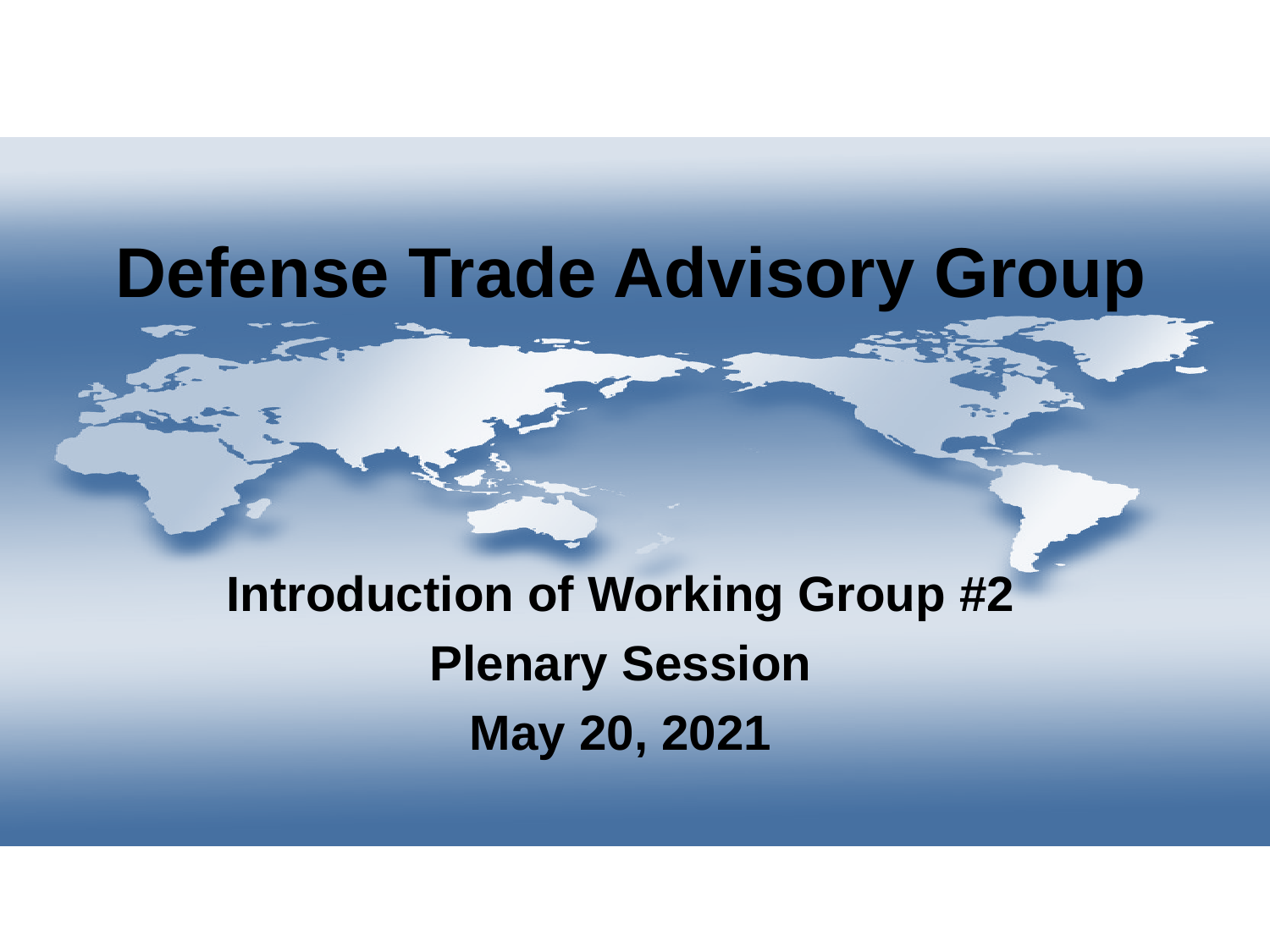

# Defense Trade Advisory Group
Introduction of Working Group #2
Plenary Session
May 20, 2021